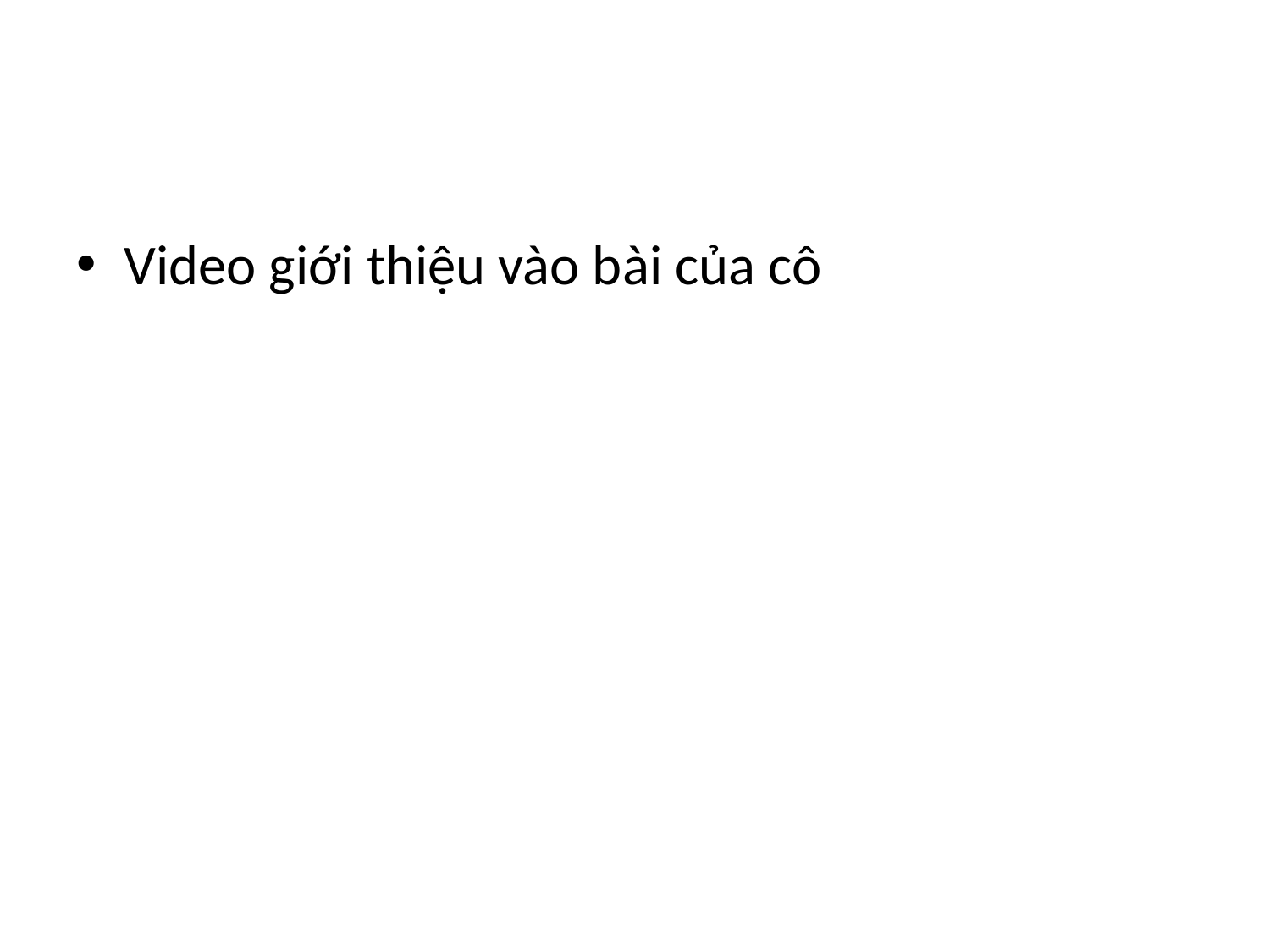

#
Video giới thiệu vào bài của cô